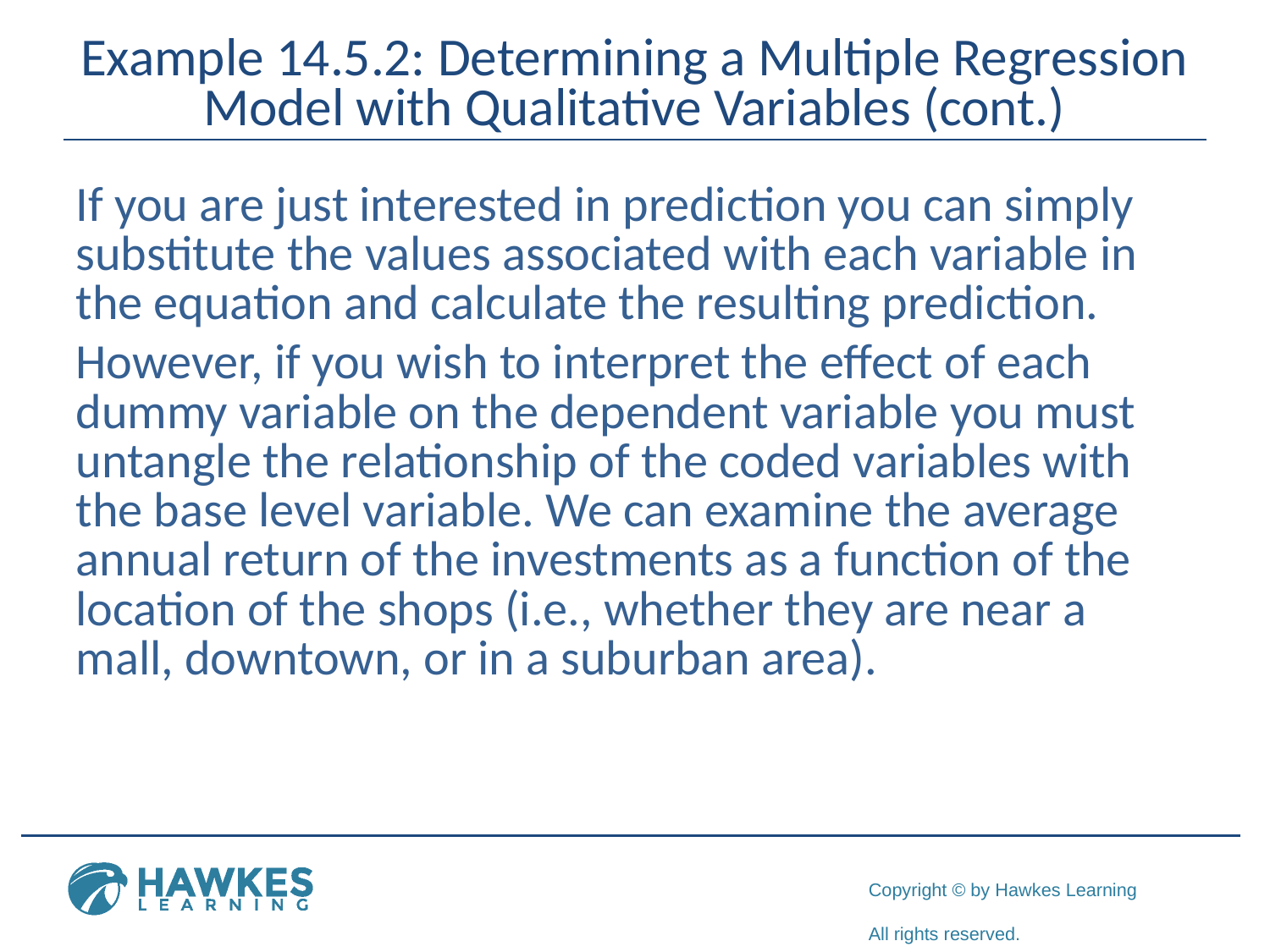

# Example 14.5.2: Determining a Multiple Regression Model with Qualitative Variables (cont.)
If you are just interested in prediction you can simply substitute the values associated with each variable in the equation and calculate the resulting prediction.
However, if you wish to interpret the effect of each dummy variable on the dependent variable you must untangle the relationship of the coded variables with the base level variable. We can examine the average annual return of the investments as a function of the location of the shops (i.e., whether they are near a mall, downtown, or in a suburban area).